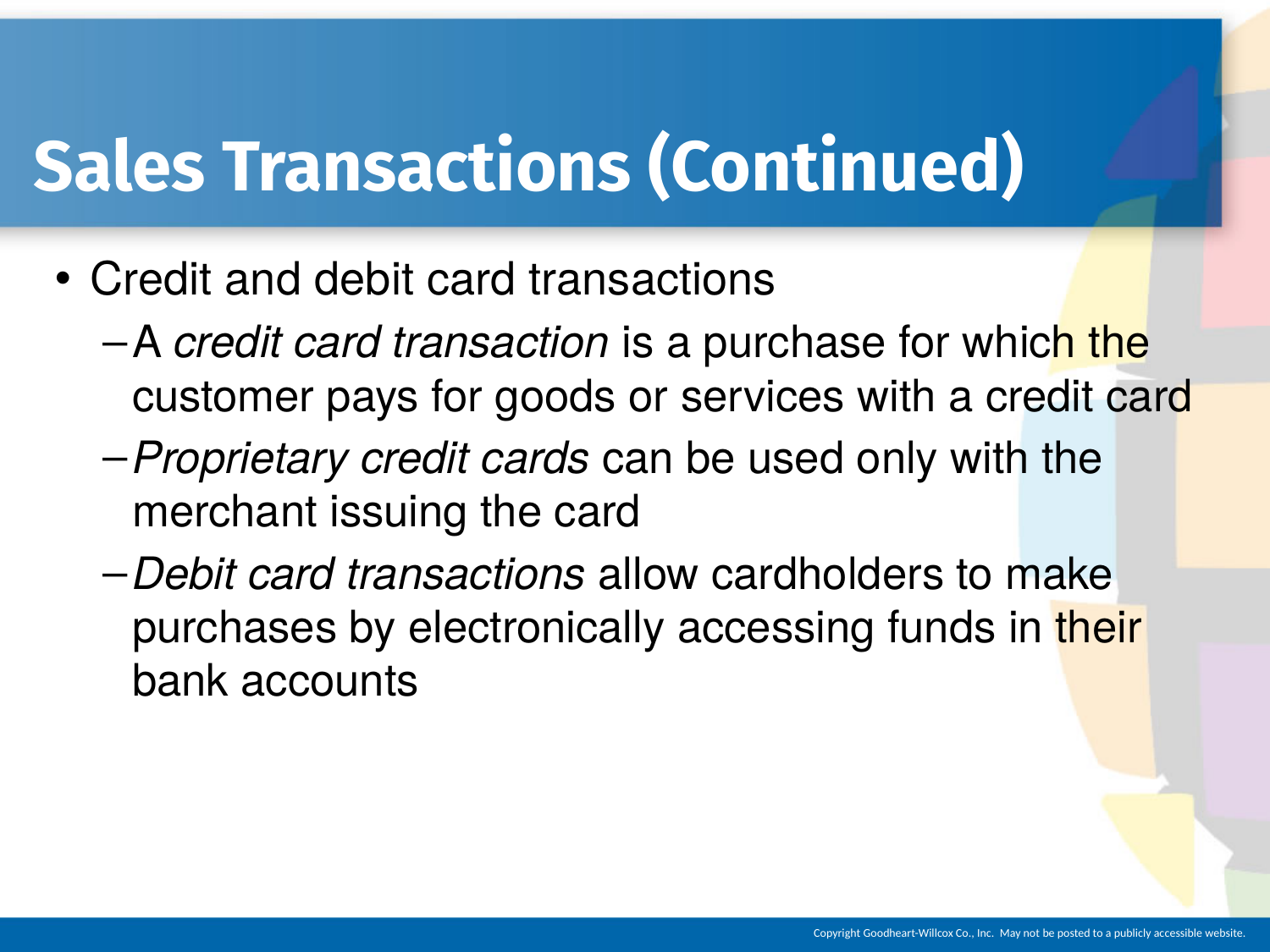

# Sales Transactions (Continued)
Credit and debit card transactions
A credit card transaction is a purchase for which the customer pays for goods or services with a credit card
Proprietary credit cards can be used only with the merchant issuing the card
Debit card transactions allow cardholders to make purchases by electronically accessing funds in their bank accounts